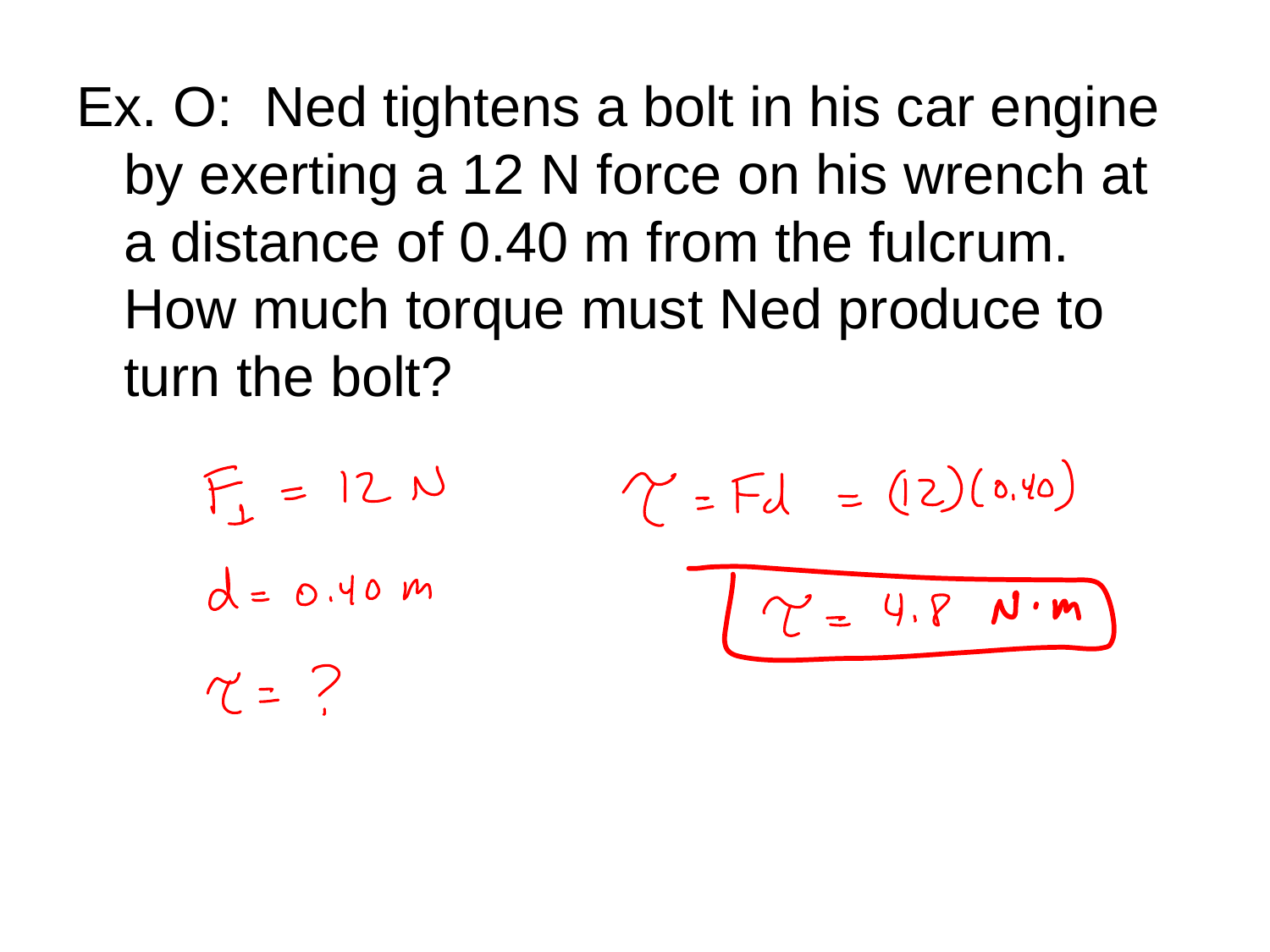

Ex. O:  Ned tightens a bolt in his car engine by exerting a 12 N force on his wrench at a distance of 0.40 m from the fulcrum.  How much torque must Ned produce to turn the bolt?